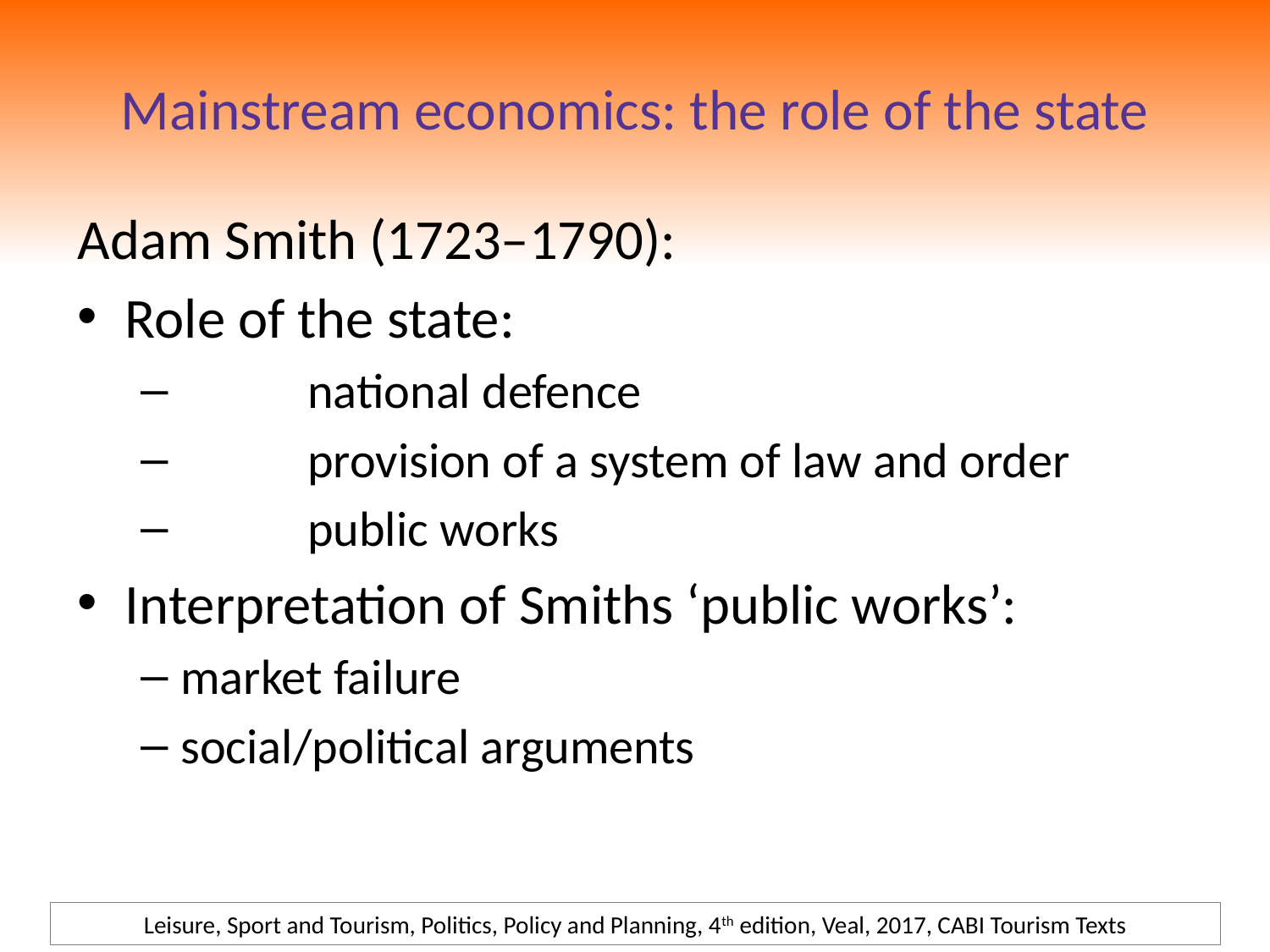

# Mainstream economics: the role of the state
Adam Smith (1723–1790):
Role of the state:
	national defence
	provision of a system of law and order
	public works
Interpretation of Smiths ‘public works’:
market failure
social/political arguments

Leisure, Sport and Tourism, Politics, Policy and Planning, 4th edition, Veal, 2017, CABI Tourism Texts